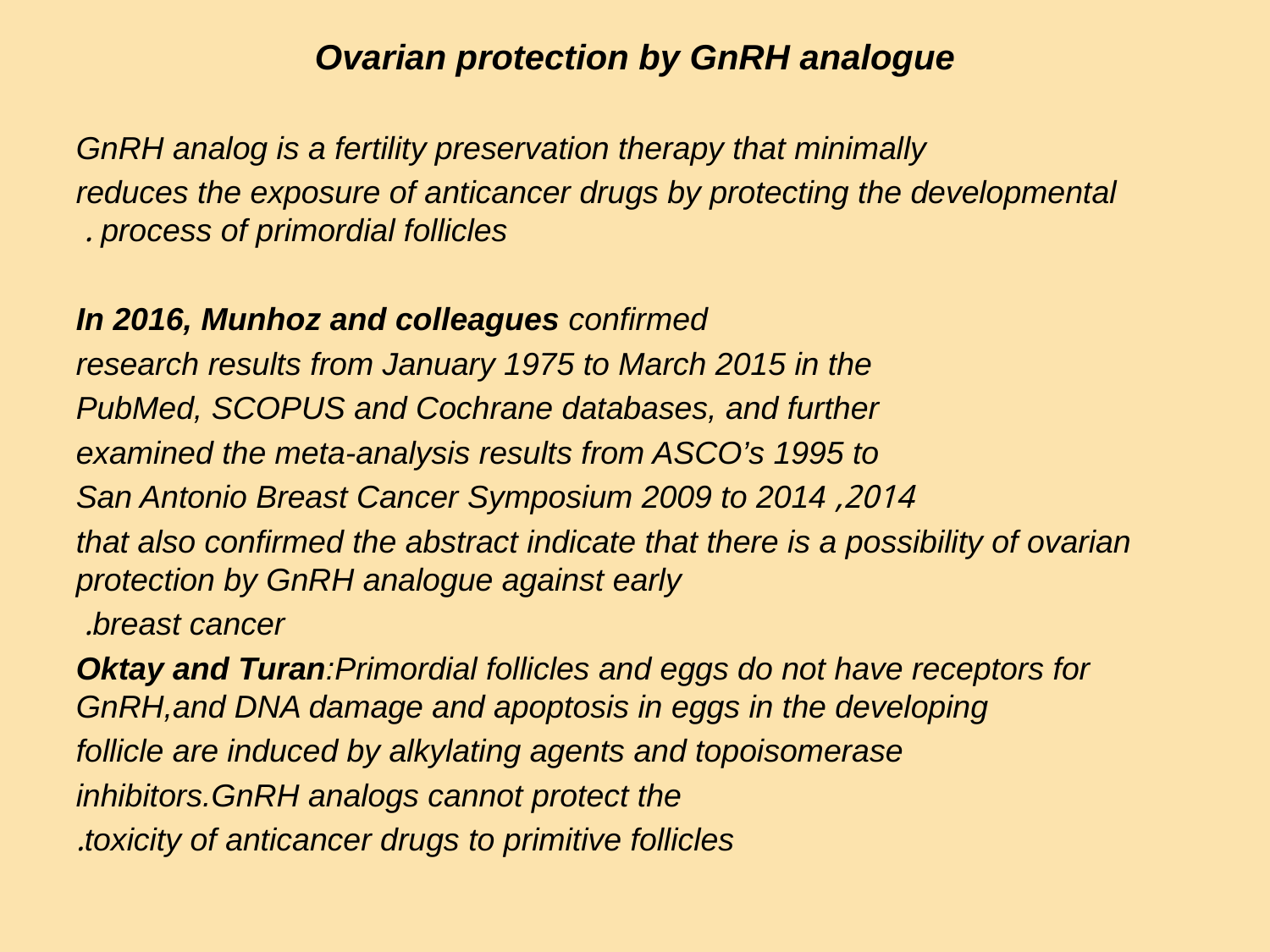

Ovarian protection by GnRH analogue

GnRH analog is a fertility preservation therapy that minimally
reduces the exposure of anticancer drugs by protecting the developmental process of primordial follicles .

In 2016, Munhoz and colleagues confirmed
research results from January 1975 to March 2015 in the
PubMed, SCOPUS and Cochrane databases, and further
examined the meta-analysis results from ASCO’s 1995 to
2014, San Antonio Breast Cancer Symposium 2009 to 2014
that also confirmed the abstract indicate that there is a possibility of ovarian protection by GnRH analogue against early
breast cancer.
Oktay and Turan:Primordial follicles and eggs do not have receptors for GnRH,and DNA damage and apoptosis in eggs in the developing
follicle are induced by alkylating agents and topoisomerase
inhibitors.GnRH analogs cannot protect the
toxicity of anticancer drugs to primitive follicles.